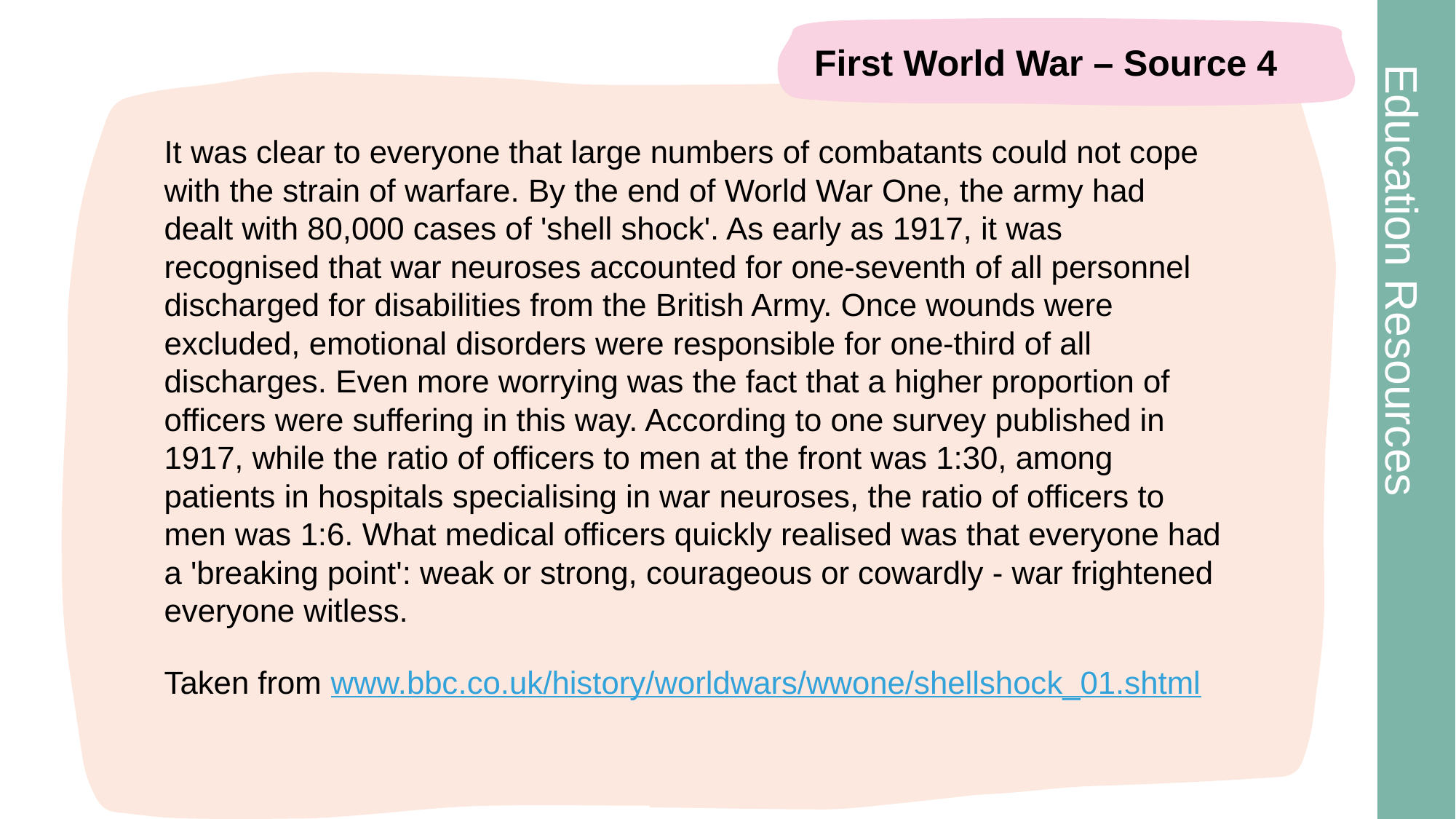

# Electric shock treatment 1

First World War – Source 4

It was clear to everyone that large numbers of combatants could not cope with the strain of warfare. By the end of World War One, the army had dealt with 80,000 cases of 'shell shock'. As early as 1917, it was recognised that war neuroses accounted for one-seventh of all personnel discharged for disabilities from the British Army. Once wounds were excluded, emotional disorders were responsible for one-third of all discharges. Even more worrying was the fact that a higher proportion of officers were suffering in this way. According to one survey published in 1917, while the ratio of officers to men at the front was 1:30, among patients in hospitals specialising in war neuroses, the ratio of officers to men was 1:6. What medical officers quickly realised was that everyone had a 'breaking point': weak or strong, courageous or cowardly - war frightened everyone witless.
Taken from www.bbc.co.uk/history/worldwars/wwone/shellshock_01.shtml